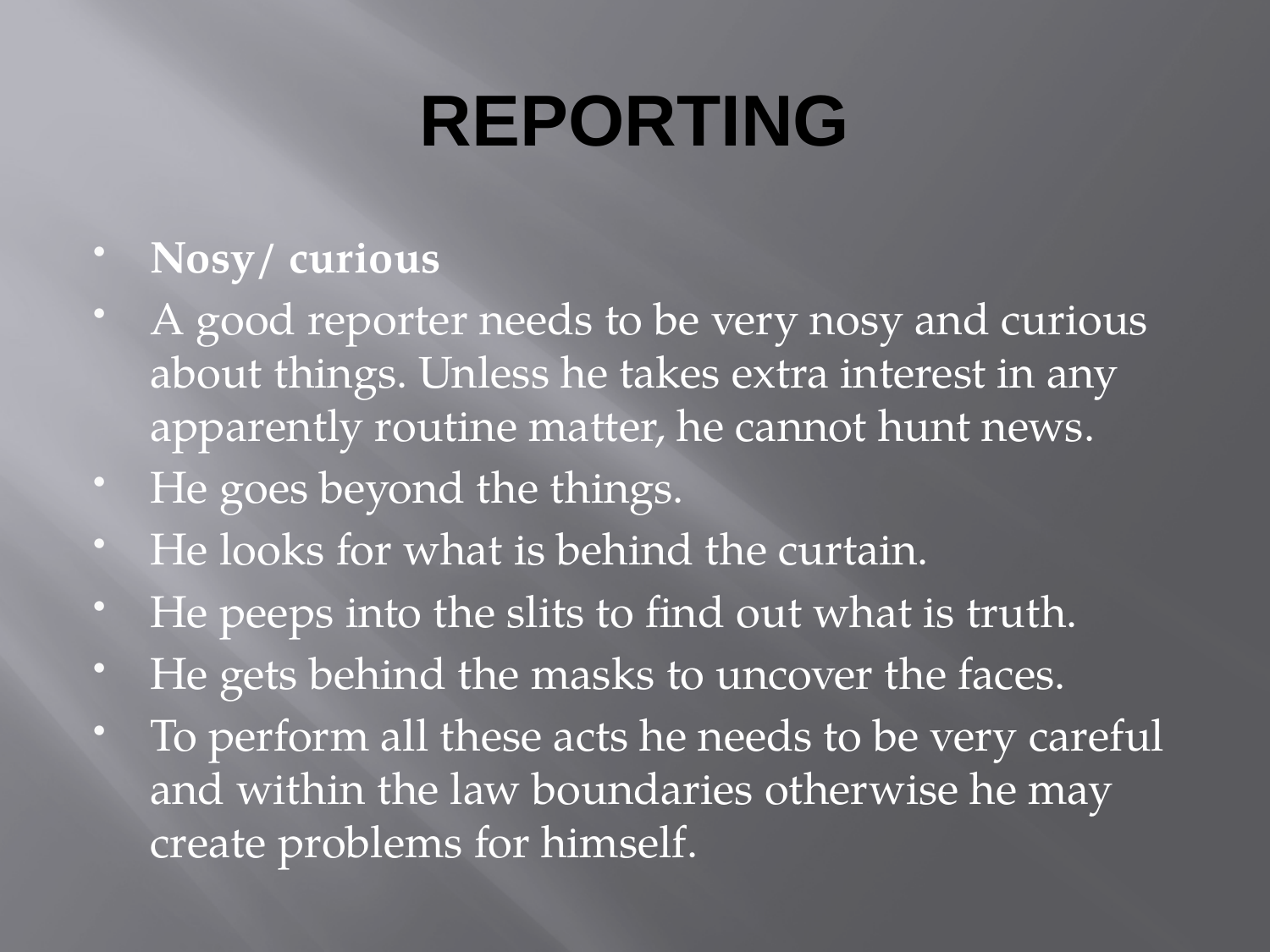

# REPORTING
Nosy/ curious
A good reporter needs to be very nosy and curious about things. Unless he takes extra interest in any apparently routine matter, he cannot hunt news.
He goes beyond the things.
He looks for what is behind the curtain.
He peeps into the slits to find out what is truth.
He gets behind the masks to uncover the faces.
To perform all these acts he needs to be very careful and within the law boundaries otherwise he may create problems for himself.